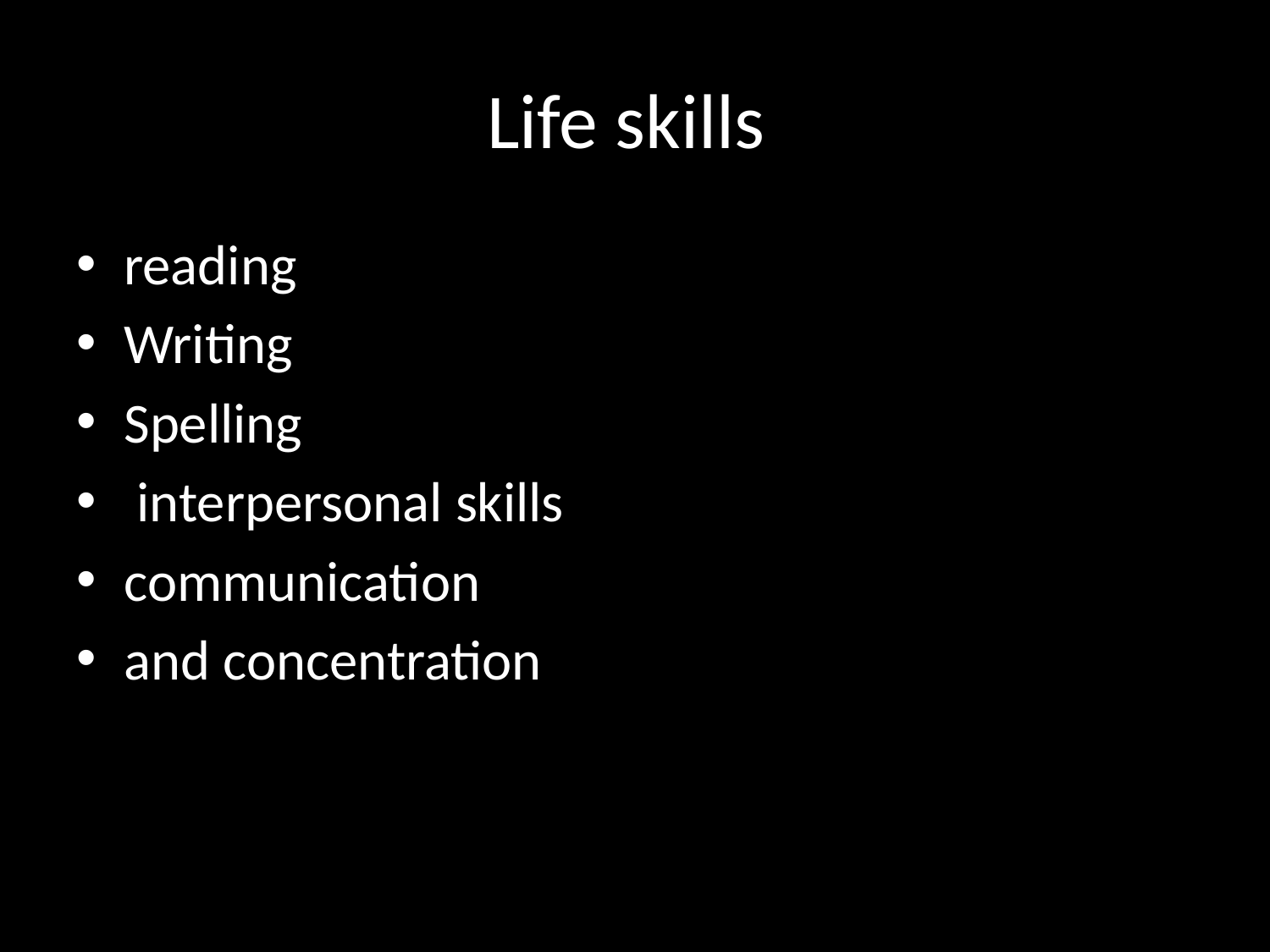

# Life skills
reading
Writing
Spelling
 interpersonal skills
communication
and concentration